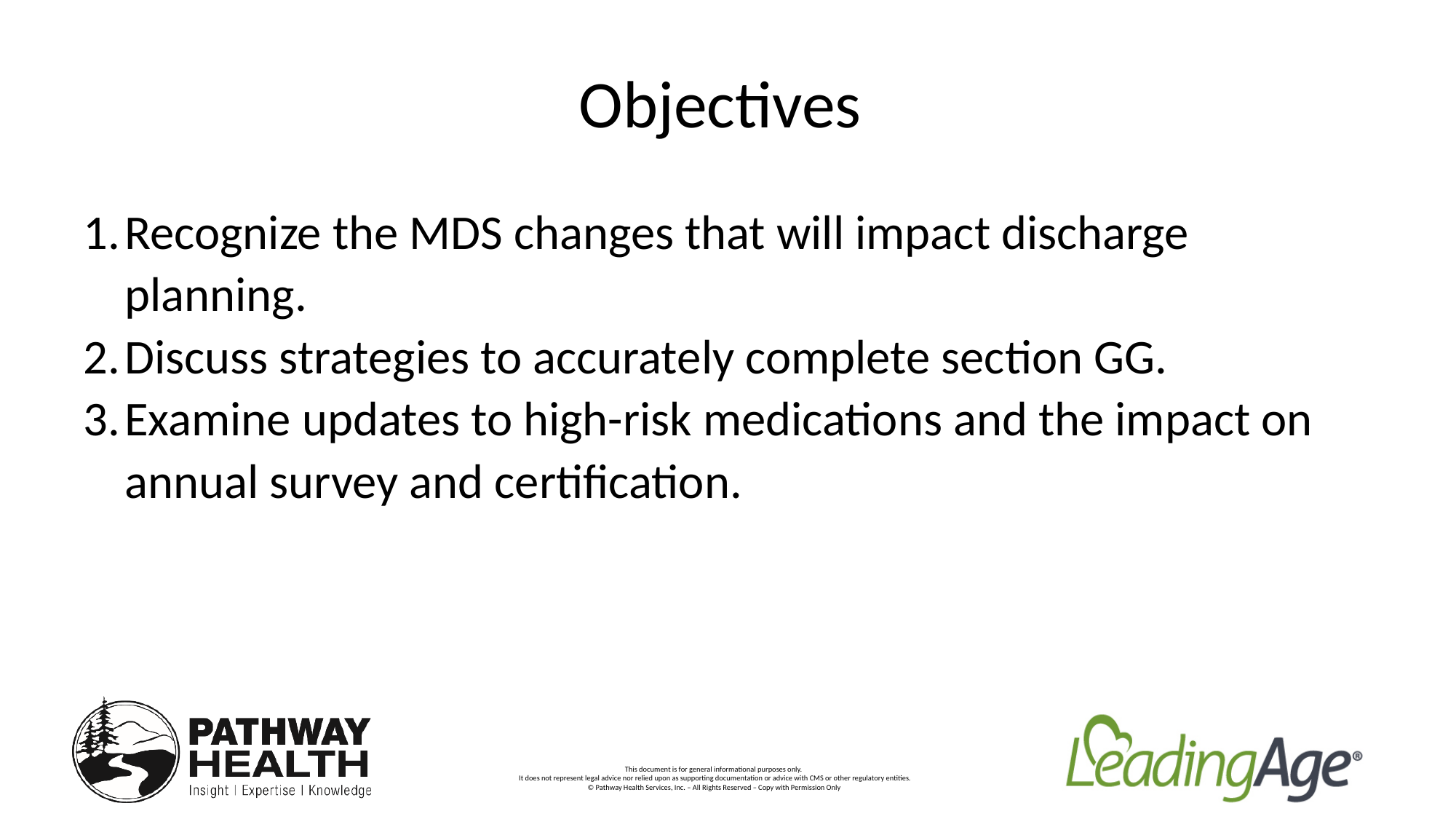

# Objectives
Recognize the MDS changes that will impact discharge planning.
Discuss strategies to accurately complete section GG.
Examine updates to high-risk medications and the impact on annual survey and certification.